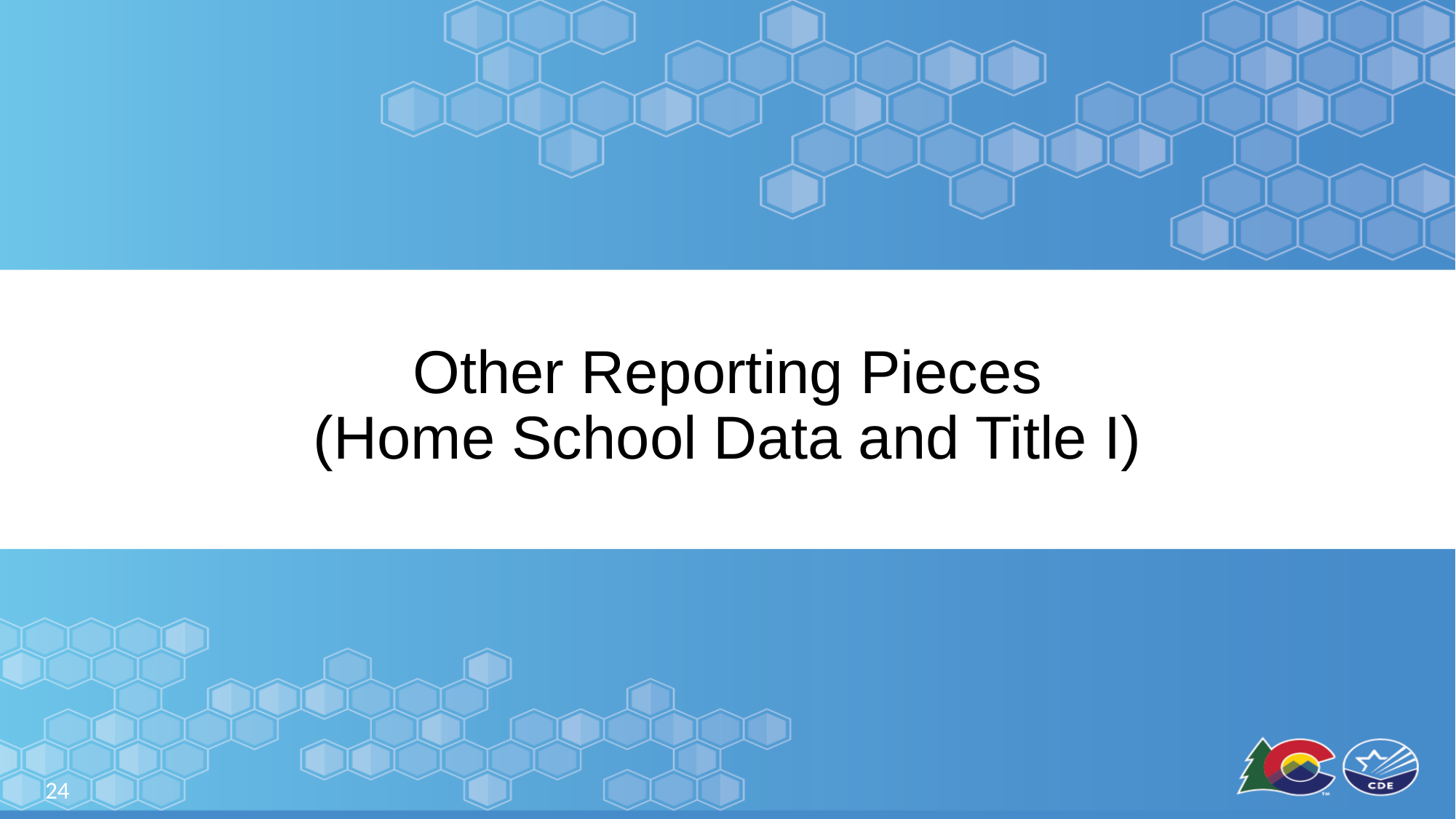

# Other Reporting Pieces (Home School Data and Title I)
24